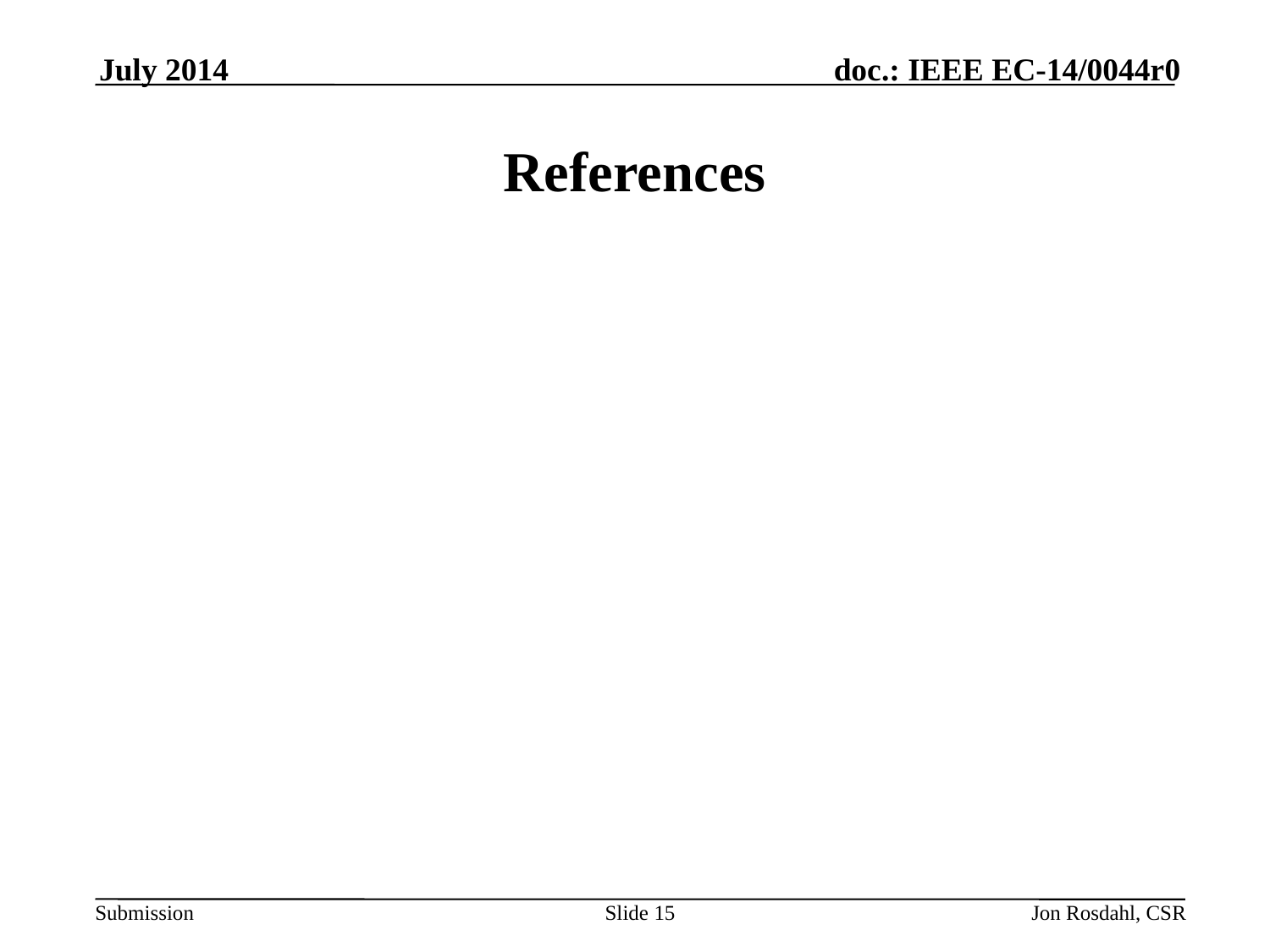

July 2014
# References

Slide 15
Jon Rosdahl, CSR